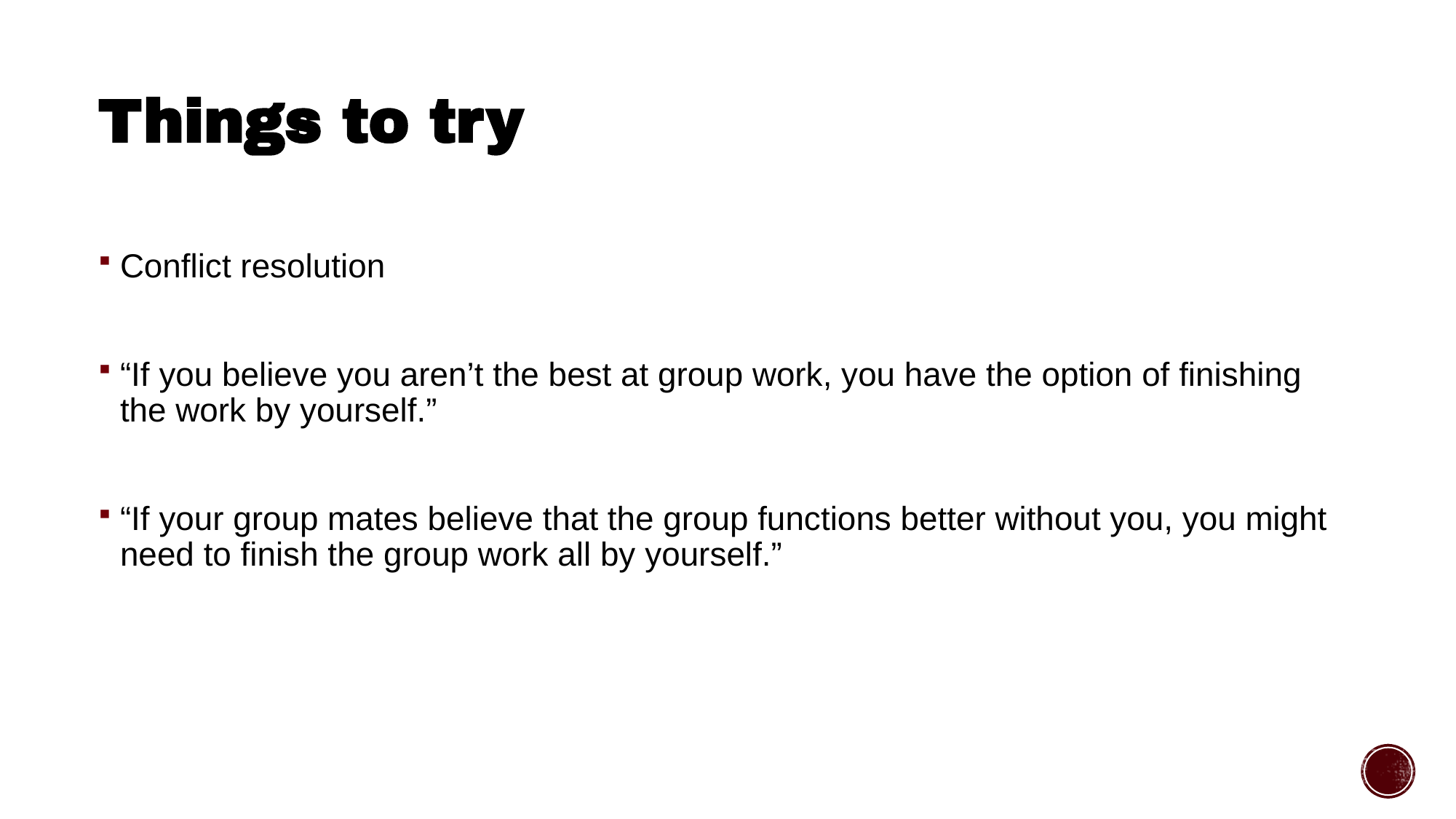

Things to try

Conflict resolution

“If you believe you aren’t the best at group work, you have the option of finishing the work by yourself.”

“If your group mates believe that the group functions better without you, you might need to finish the group work all by yourself.”